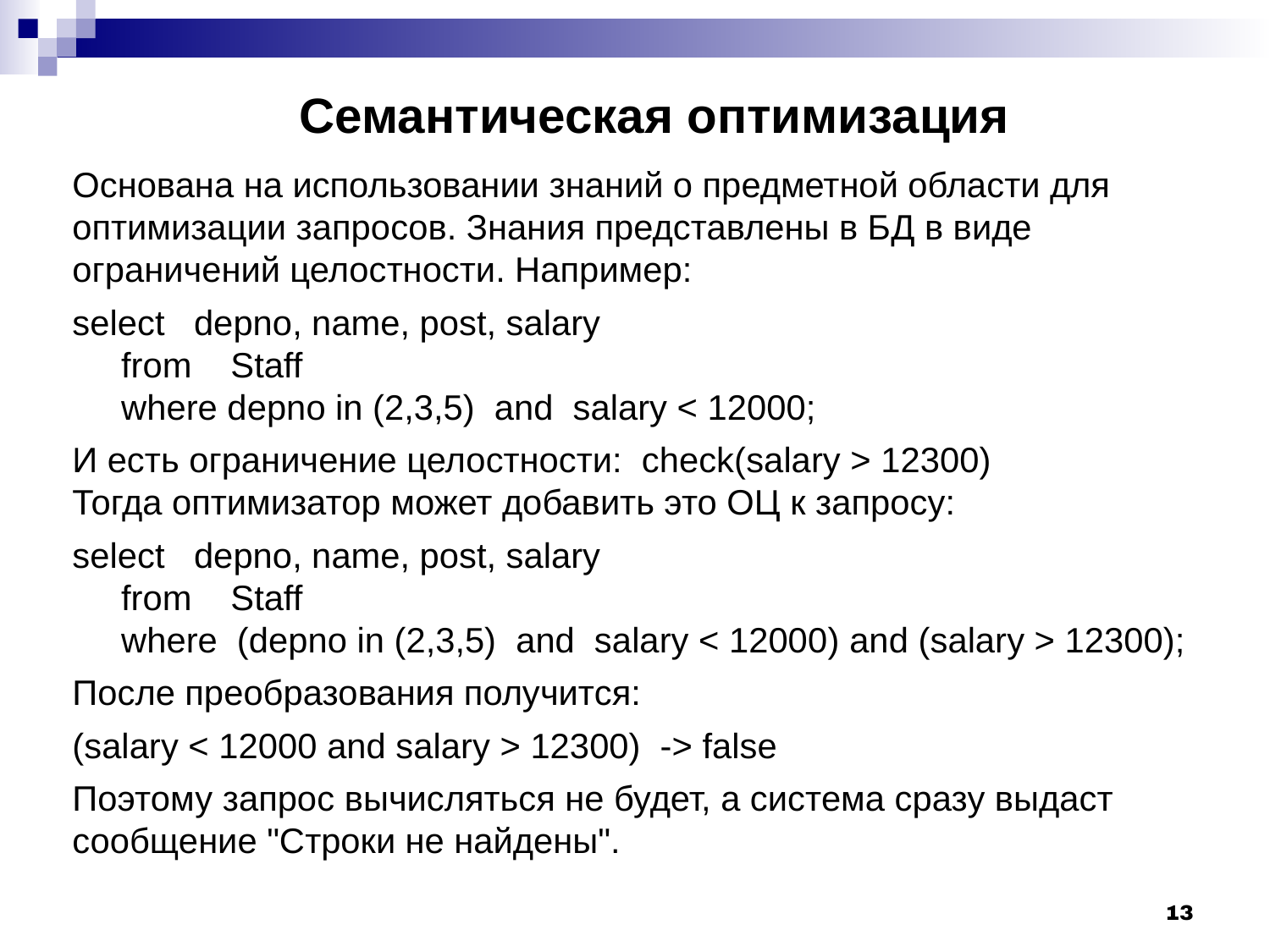

Семантическая оптимизация
Основана на использовании знаний о предметной области для оптимизации запросов. Знания представлены в БД в виде ограничений целостности. Например:
select   depno, name, post, salary
     from    Staff
     where depno in (2,3,5)  and  salary < 12000;
И есть ограничение целостности:  check(salary > 12300)
Тогда оптимизатор может добавить это ОЦ к запросу:
select   depno, name, post, salary
     from    Staff
     where  (depno in (2,3,5)  and  salary < 12000) and (salary > 12300);
После преобразования получится:
(salary < 12000 and salary > 12300)  -> false
Поэтому запрос вычисляться не будет, а система сразу выдаст сообщение "Строки не найдены".
13